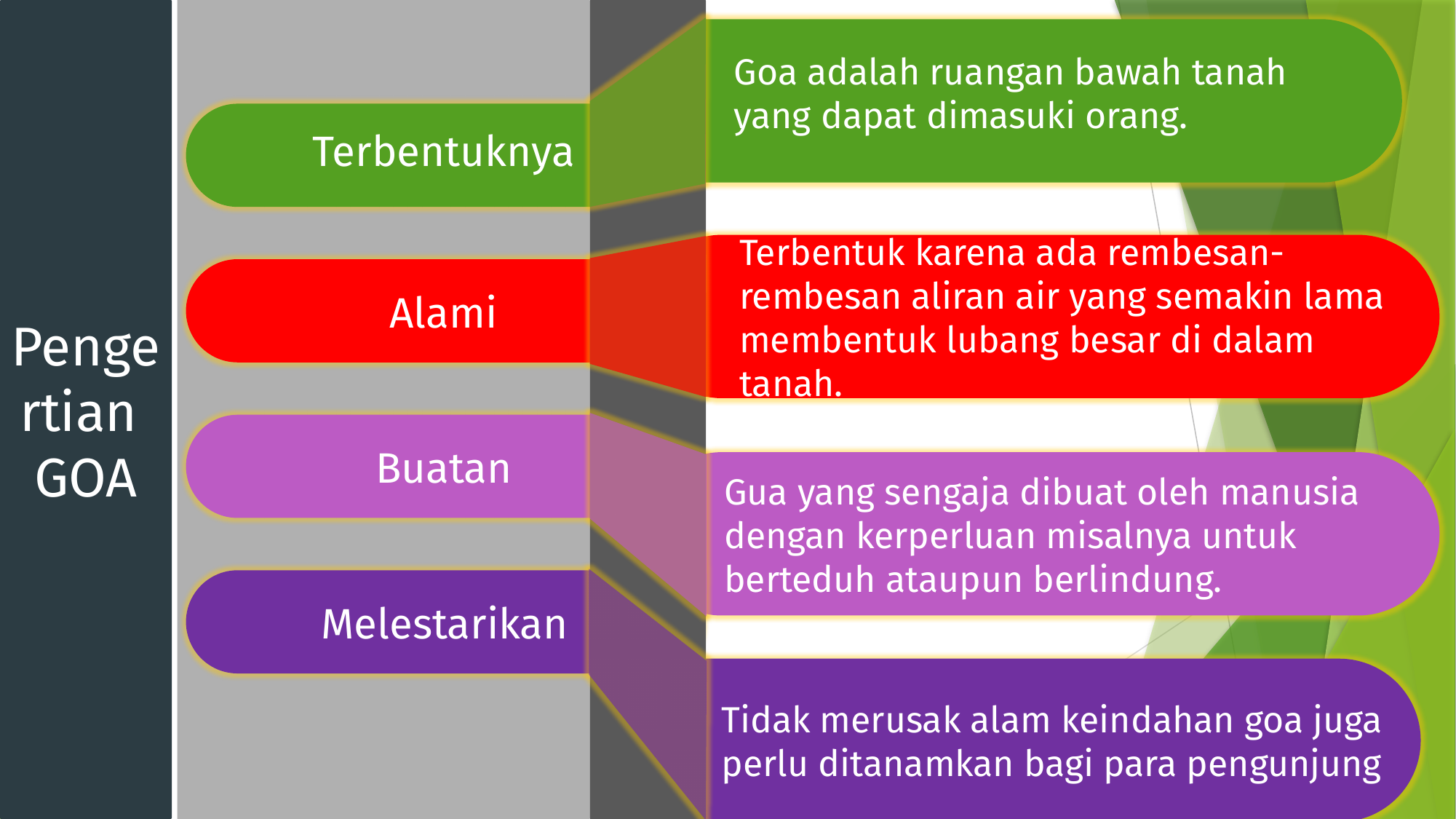

Pengertian  GOA

Goa adalah ruangan bawah tanah yang dapat dimasuki orang.
Terbentuknya
Terbentuk karena ada rembesan-rembesan aliran air yang semakin lama membentuk lubang besar di dalam tanah.

Alami

Buatan
Gua yang sengaja dibuat oleh manusia dengan kerperluan misalnya untuk berteduh ataupun berlindung.

Melestarikan
Tidak merusak alam keindahan goa juga perlu ditanamkan bagi para pengunjung